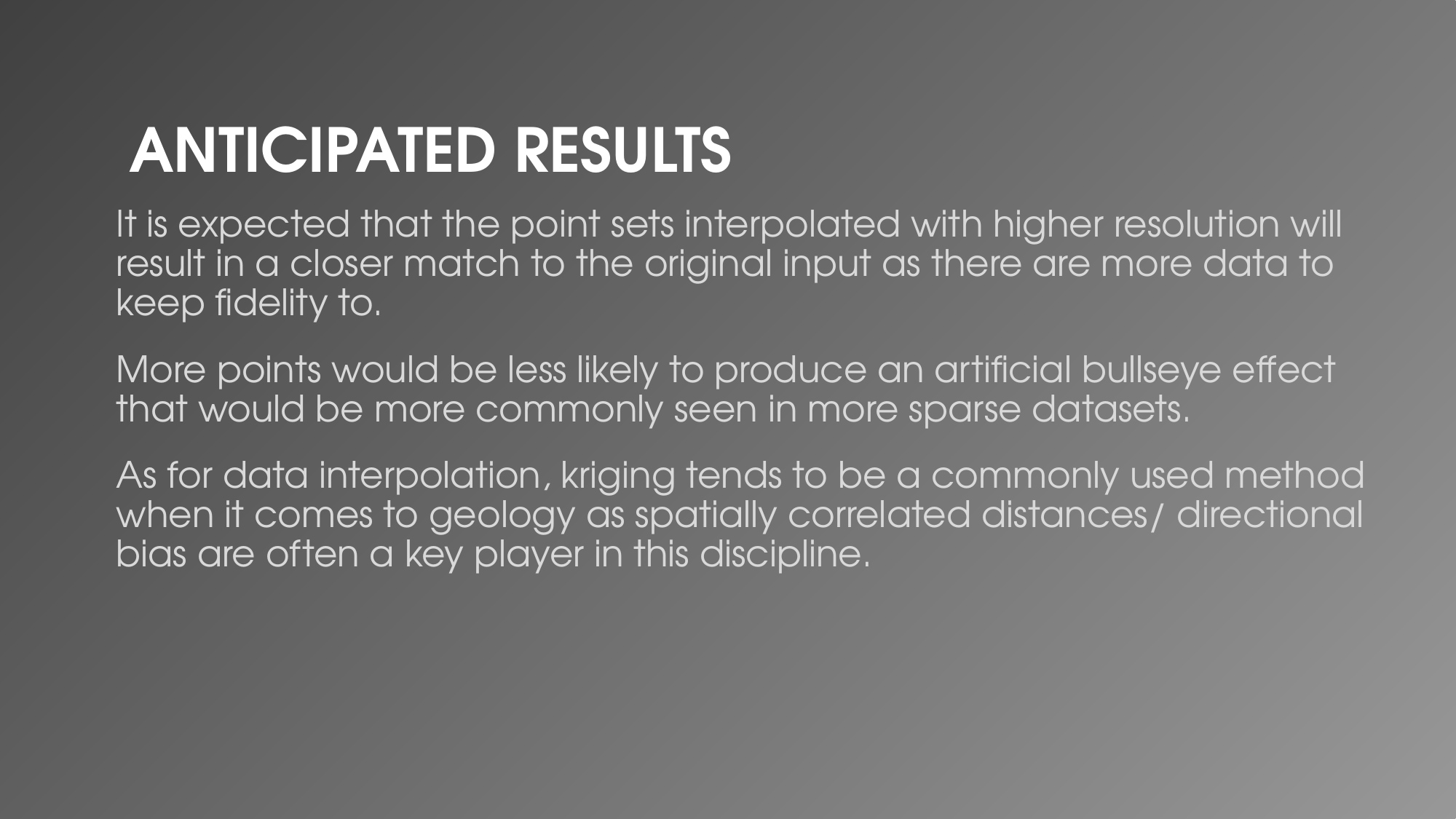

# Anticipated Results
It is expected that the point sets interpolated with higher resolution will result in a closer match to the original input as there are more data to keep fidelity to.
More points would be less likely to produce an artificial bullseye effect that would be more commonly seen in more sparse datasets.
As for data interpolation, kriging tends to be a commonly used method when it comes to geology as spatially correlated distances/ directional bias are often a key player in this discipline.